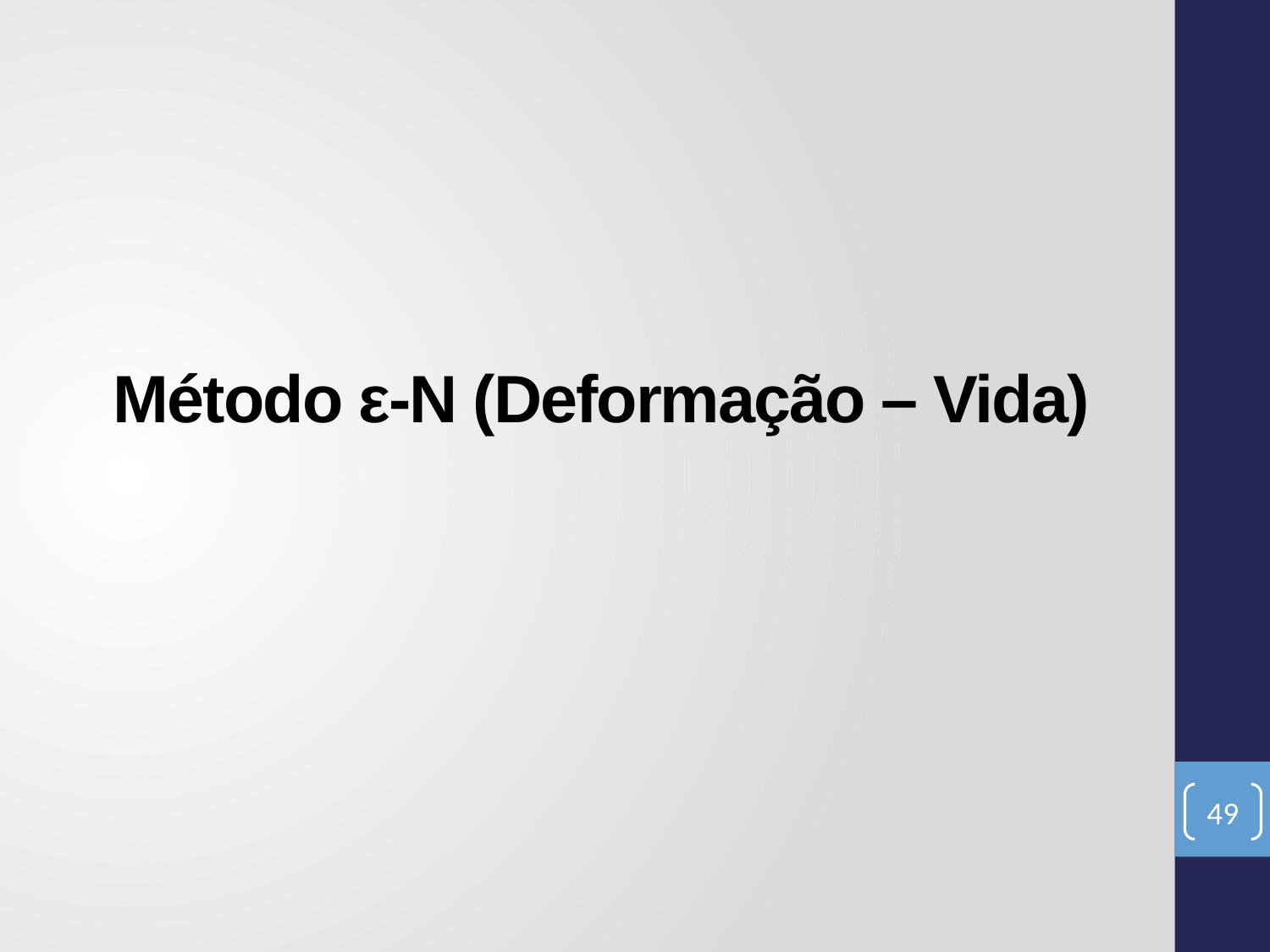

# Método ε-N (Deformação – Vida)
49